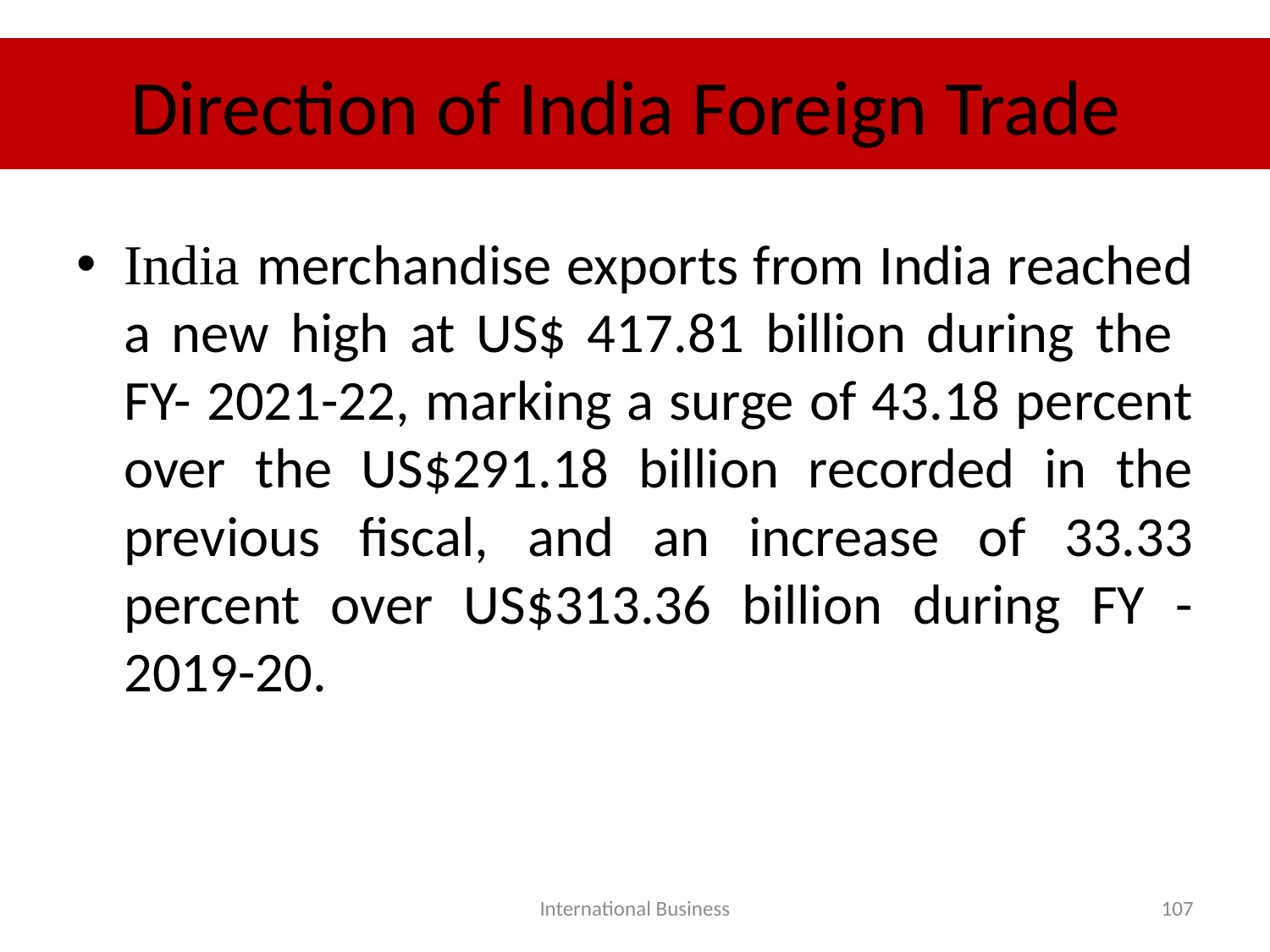

# Direction of India Foreign Trade
India merchandise exports from India reached a new high at US$ 417.81 billion during the  FY- 2021-22, marking a surge of 43.18 percent over the US$291.18 billion recorded in the previous fiscal, and an increase of 33.33 percent over US$313.36 billion during FY - 2019-20.

International Business
107